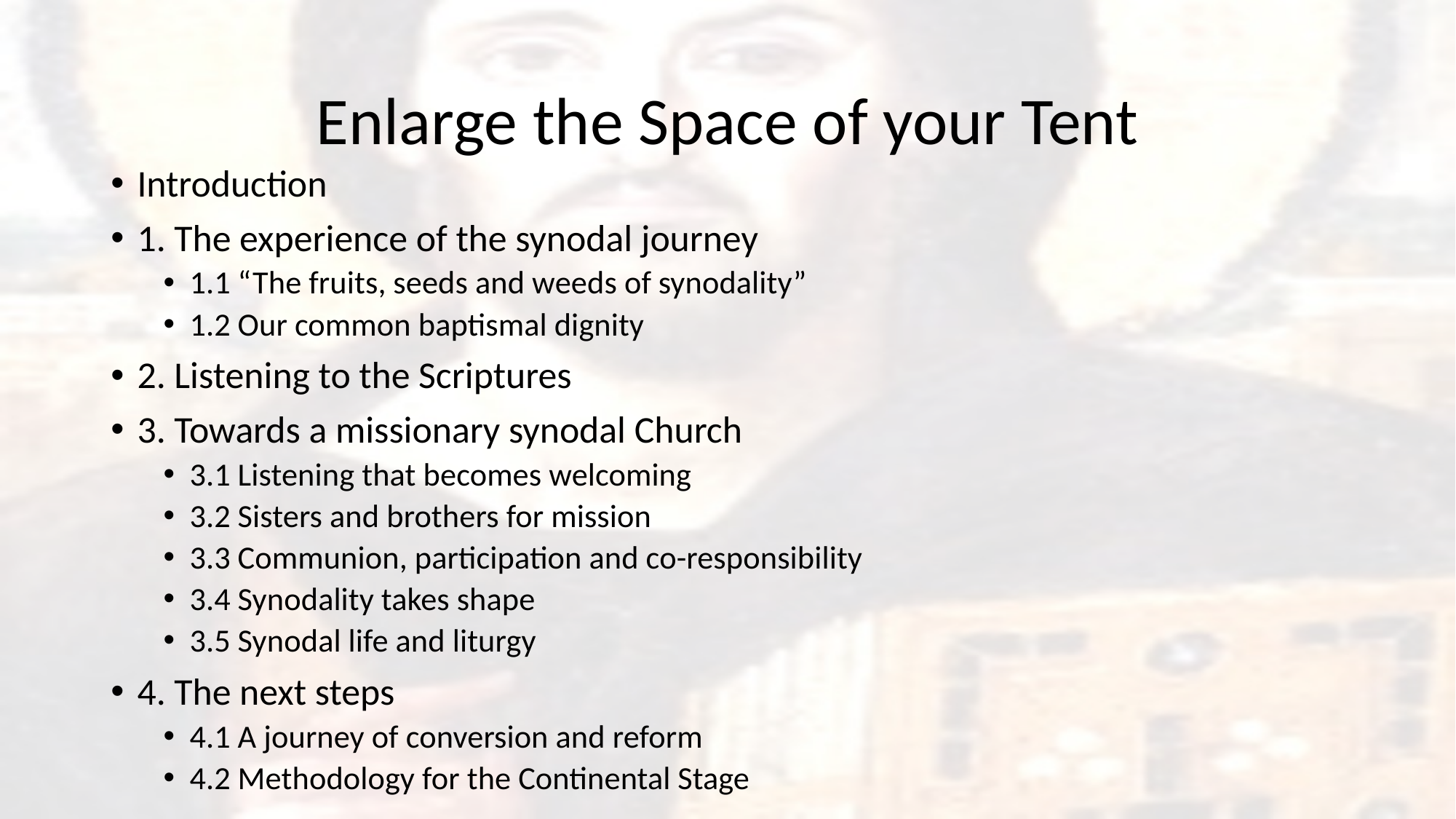

# Enlarge the Space of your Tent
Introduction
1. The experience of the synodal journey
1.1 “The fruits, seeds and weeds of synodality”
1.2 Our common baptismal dignity
2. Listening to the Scriptures
3. Towards a missionary synodal Church
3.1 Listening that becomes welcoming
3.2 Sisters and brothers for mission
3.3 Communion, participation and co-responsibility
3.4 Synodality takes shape
3.5 Synodal life and liturgy
4. The next steps
4.1 A journey of conversion and reform
4.2 Methodology for the Continental Stage